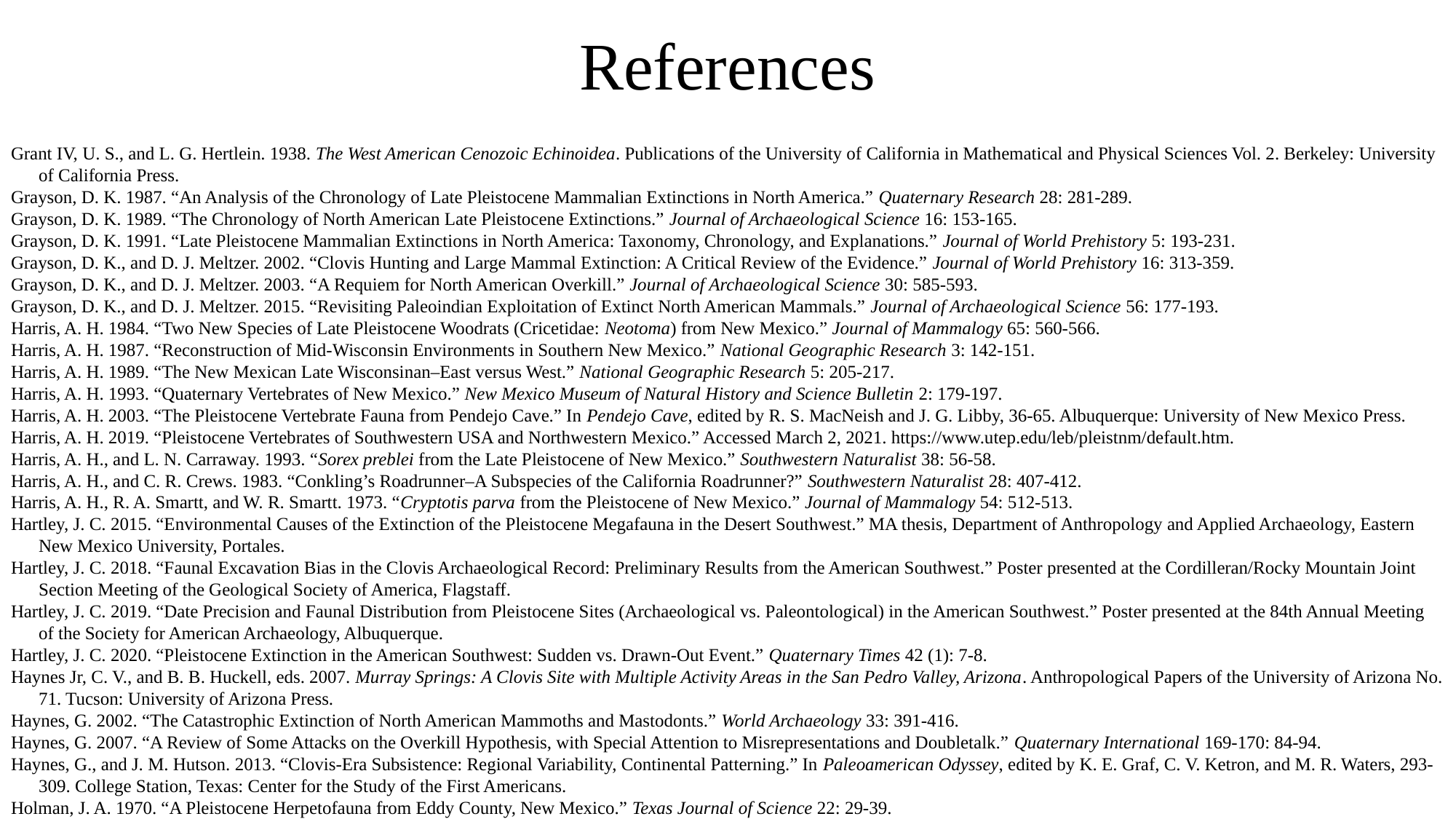

# References
Grant IV, U. S., and L. G. Hertlein. 1938. The West American Cenozoic Echinoidea. Publications of the University of California in Mathematical and Physical Sciences Vol. 2. Berkeley: University of California Press.
Grayson, D. K. 1987. “An Analysis of the Chronology of Late Pleistocene Mammalian Extinctions in North America.” Quaternary Research 28: 281-289.
Grayson, D. K. 1989. “The Chronology of North American Late Pleistocene Extinctions.” Journal of Archaeological Science 16: 153-165.
Grayson, D. K. 1991. “Late Pleistocene Mammalian Extinctions in North America: Taxonomy, Chronology, and Explanations.” Journal of World Prehistory 5: 193-231.
Grayson, D. K., and D. J. Meltzer. 2002. “Clovis Hunting and Large Mammal Extinction: A Critical Review of the Evidence.” Journal of World Prehistory 16: 313-359.
Grayson, D. K., and D. J. Meltzer. 2003. “A Requiem for North American Overkill.” Journal of Archaeological Science 30: 585-593.
Grayson, D. K., and D. J. Meltzer. 2015. “Revisiting Paleoindian Exploitation of Extinct North American Mammals.” Journal of Archaeological Science 56: 177-193.
Harris, A. H. 1984. “Two New Species of Late Pleistocene Woodrats (Cricetidae: Neotoma) from New Mexico.” Journal of Mammalogy 65: 560-566.
Harris, A. H. 1987. “Reconstruction of Mid-Wisconsin Environments in Southern New Mexico.” National Geographic Research 3: 142-151.
Harris, A. H. 1989. “The New Mexican Late Wisconsinan–East versus West.” National Geographic Research 5: 205-217.
Harris, A. H. 1993. “Quaternary Vertebrates of New Mexico.” New Mexico Museum of Natural History and Science Bulletin 2: 179-197.
Harris, A. H. 2003. “The Pleistocene Vertebrate Fauna from Pendejo Cave.” In Pendejo Cave, edited by R. S. MacNeish and J. G. Libby, 36-65. Albuquerque: University of New Mexico Press.
Harris, A. H. 2019. “Pleistocene Vertebrates of Southwestern USA and Northwestern Mexico.” Accessed March 2, 2021. https://www.utep.edu/leb/pleistnm/default.htm.
Harris, A. H., and L. N. Carraway. 1993. “Sorex preblei from the Late Pleistocene of New Mexico.” Southwestern Naturalist 38: 56-58.
Harris, A. H., and C. R. Crews. 1983. “Conkling’s Roadrunner–A Subspecies of the California Roadrunner?” Southwestern Naturalist 28: 407-412.
Harris, A. H., R. A. Smartt, and W. R. Smartt. 1973. “Cryptotis parva from the Pleistocene of New Mexico.” Journal of Mammalogy 54: 512-513.
Hartley, J. C. 2015. “Environmental Causes of the Extinction of the Pleistocene Megafauna in the Desert Southwest.” MA thesis, Department of Anthropology and Applied Archaeology, Eastern New Mexico University, Portales.
Hartley, J. C. 2018. “Faunal Excavation Bias in the Clovis Archaeological Record: Preliminary Results from the American Southwest.” Poster presented at the Cordilleran/Rocky Mountain Joint Section Meeting of the Geological Society of America, Flagstaff.
Hartley, J. C. 2019. “Date Precision and Faunal Distribution from Pleistocene Sites (Archaeological vs. Paleontological) in the American Southwest.” Poster presented at the 84th Annual Meeting of the Society for American Archaeology, Albuquerque.
Hartley, J. C. 2020. “Pleistocene Extinction in the American Southwest: Sudden vs. Drawn-Out Event.” Quaternary Times 42 (1): 7-8.
Haynes Jr, C. V., and B. B. Huckell, eds. 2007. Murray Springs: A Clovis Site with Multiple Activity Areas in the San Pedro Valley, Arizona. Anthropological Papers of the University of Arizona No. 71. Tucson: University of Arizona Press.
Haynes, G. 2002. “The Catastrophic Extinction of North American Mammoths and Mastodonts.” World Archaeology 33: 391-416.
Haynes, G. 2007. “A Review of Some Attacks on the Overkill Hypothesis, with Special Attention to Misrepresentations and Doubletalk.” Quaternary International 169-170: 84-94.
Haynes, G., and J. M. Hutson. 2013. “Clovis-Era Subsistence: Regional Variability, Continental Patterning.” In Paleoamerican Odyssey, edited by K. E. Graf, C. V. Ketron, and M. R. Waters, 293-309. College Station, Texas: Center for the Study of the First Americans.
Holman, J. A. 1970. “A Pleistocene Herpetofauna from Eddy County, New Mexico.” Texas Journal of Science 22: 29-39.